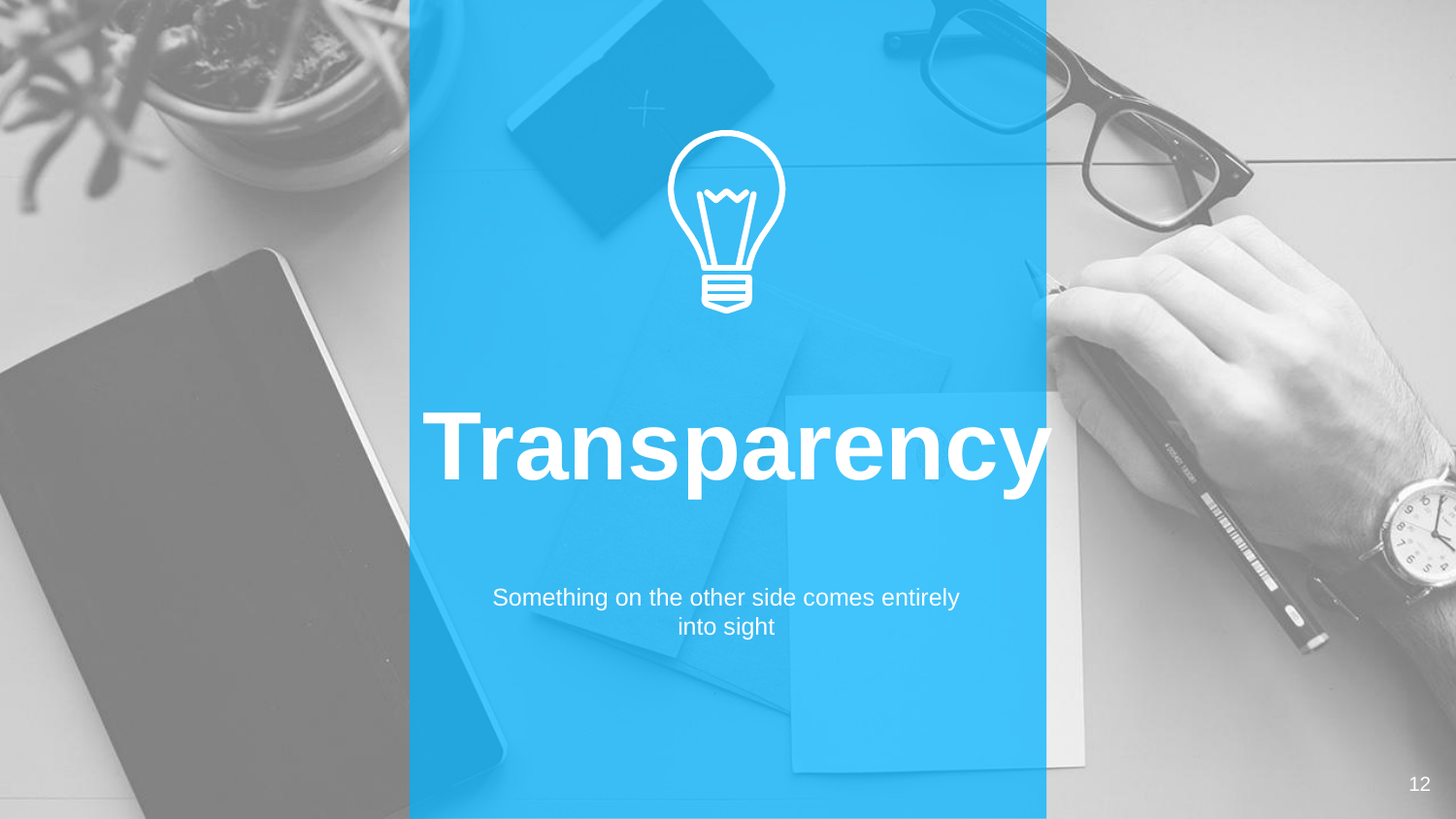

Transparency
Something on the other side comes entirely into sight
12